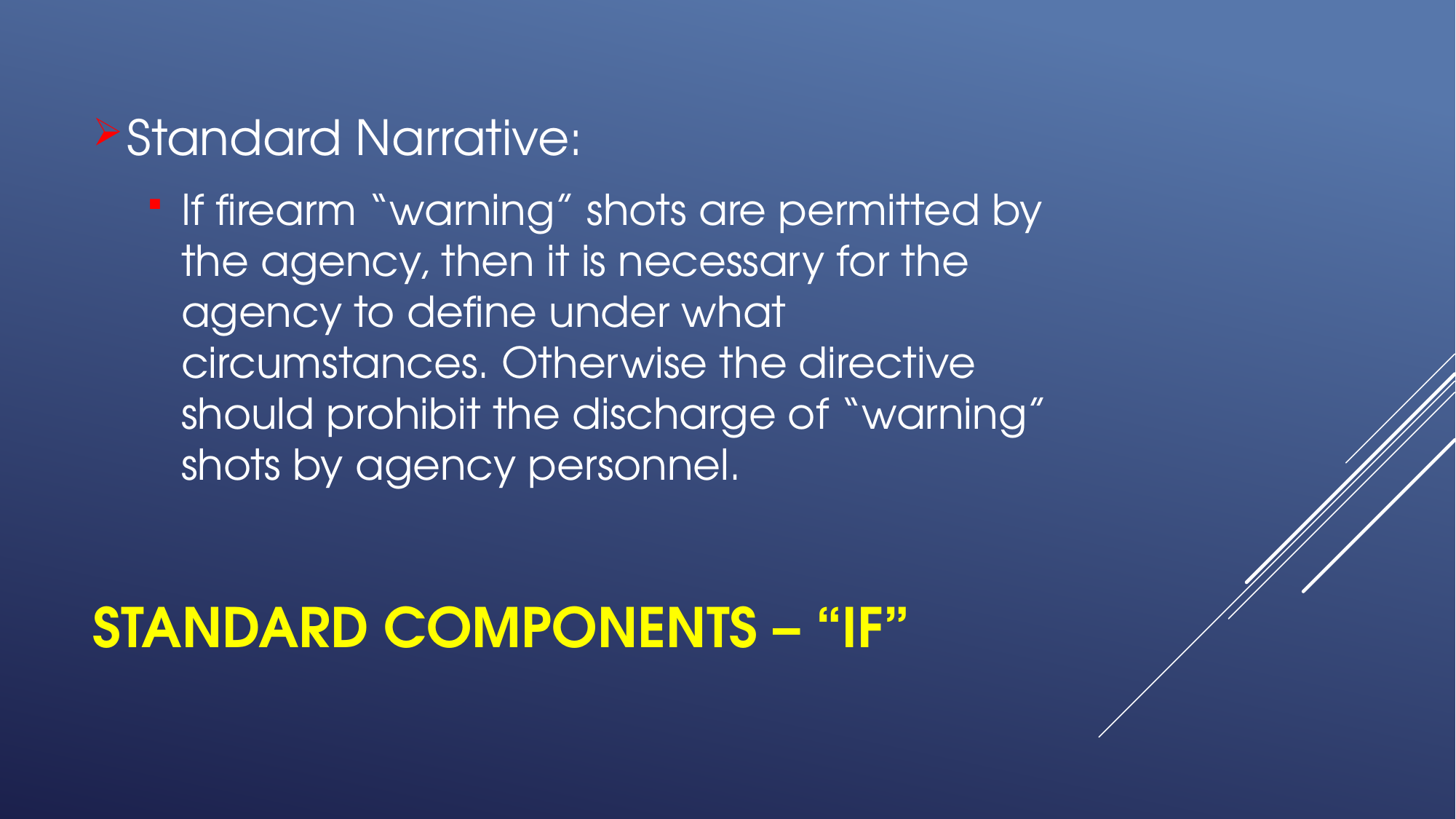

Standard Narrative:
If firearm “warning” shots are permitted by the agency, then it is necessary for the agency to define under what circumstances. Otherwise the directive should prohibit the discharge of “warning” shots by agency personnel.
# Standard Components – “If”